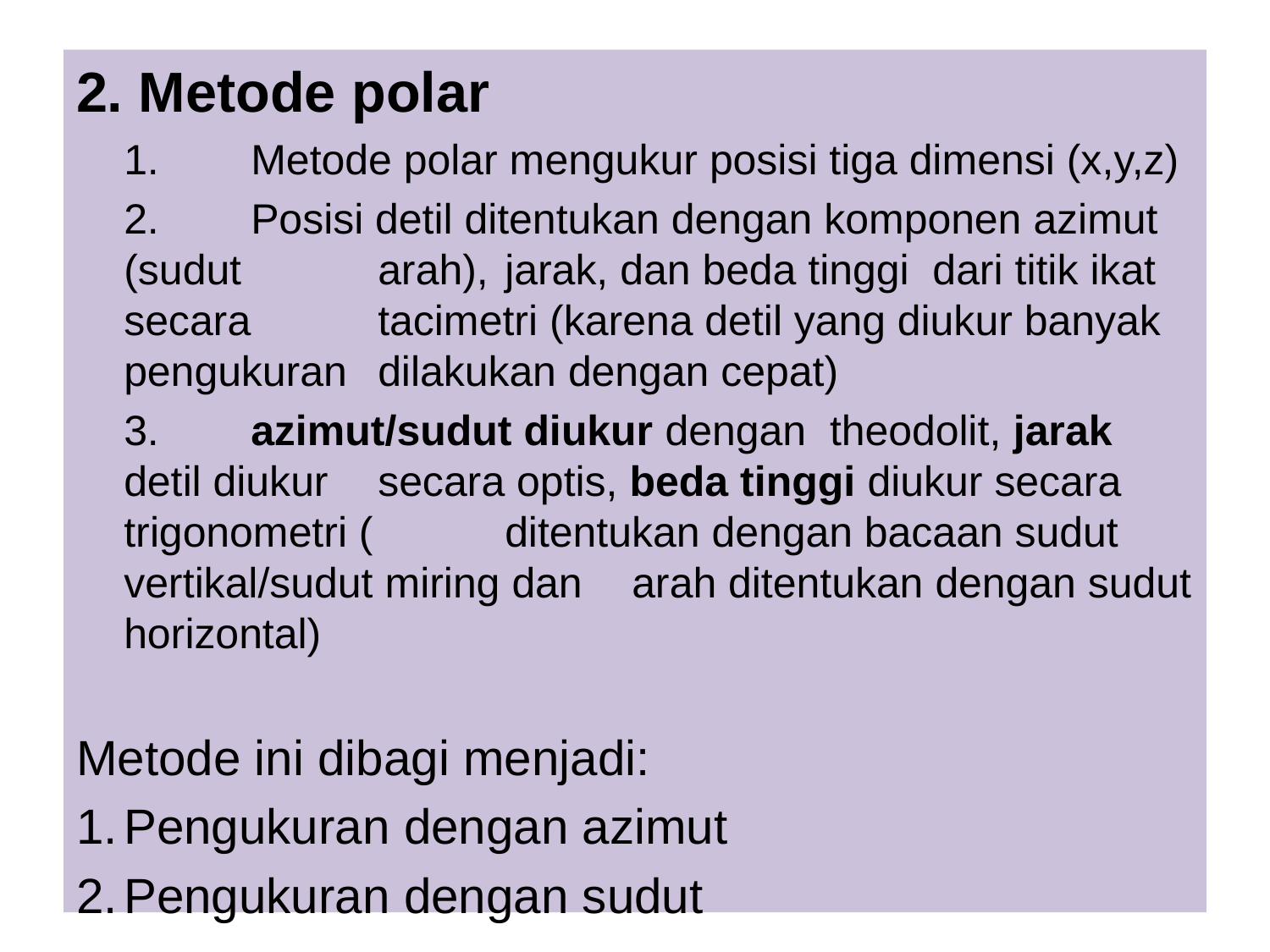

2. Metode polar
	1. 	Metode polar mengukur posisi tiga dimensi (x,y,z)
	2. 	Posisi detil ditentukan dengan komponen azimut (sudut 	arah), 	jarak, dan beda tinggi  dari titik ikat secara 	tacimetri (karena detil yang diukur banyak pengukuran 	dilakukan dengan cepat)
	3. 	azimut/sudut diukur dengan  theodolit, jarak detil diukur 	secara optis, beda tinggi diukur secara trigonometri ( 	ditentukan dengan bacaan sudut vertikal/sudut miring dan 	arah ditentukan dengan sudut horizontal)

Metode ini dibagi menjadi:
Pengukuran dengan azimut
Pengukuran dengan sudut